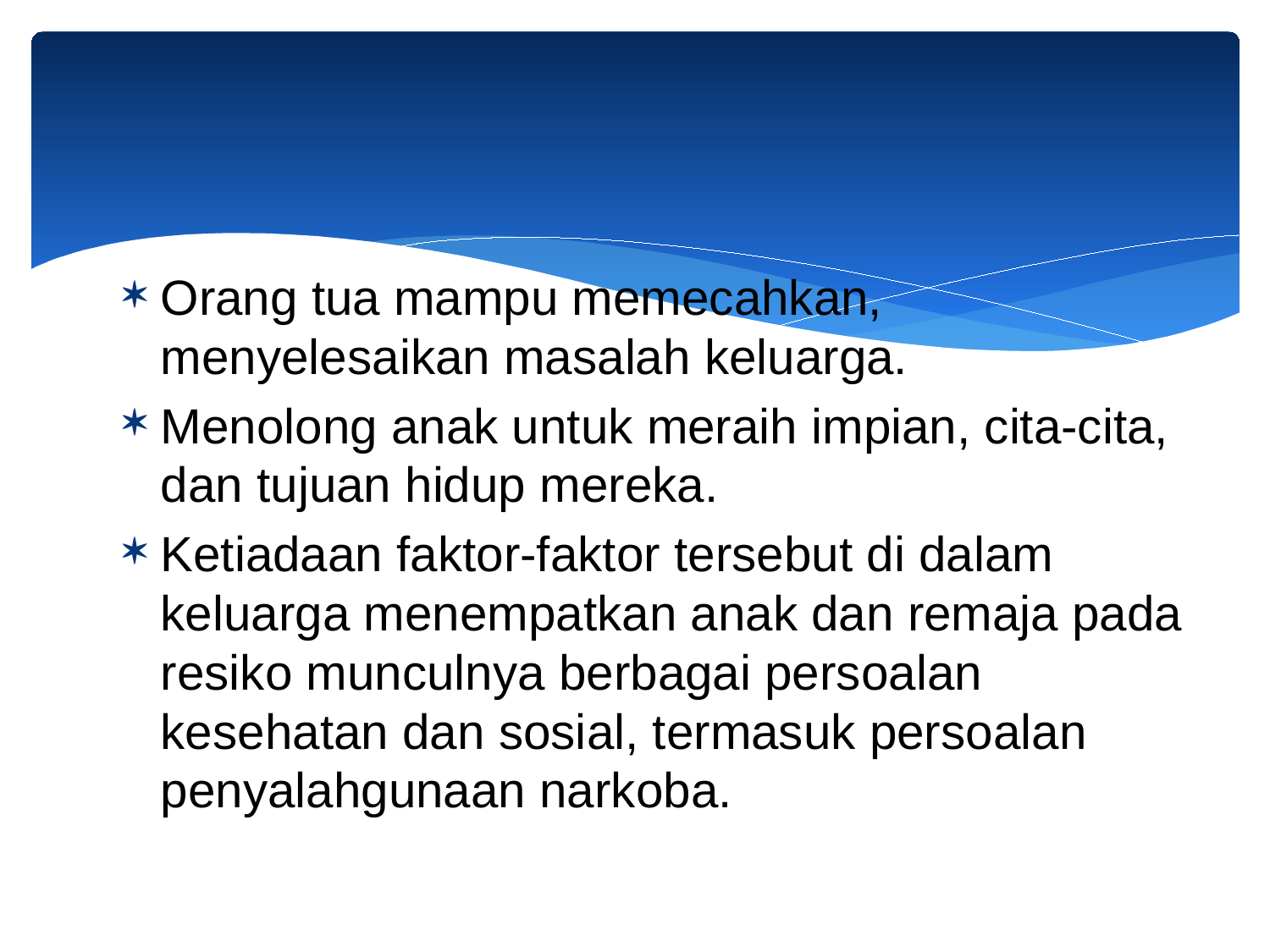

Orang tua mampu memecahkan, menyelesaikan masalah keluarga.
Menolong anak untuk meraih impian, cita-cita, dan tujuan hidup mereka.
Ketiadaan faktor-faktor tersebut di dalam keluarga menempatkan anak dan remaja pada resiko munculnya berbagai persoalan kesehatan dan sosial, termasuk persoalan penyalahgunaan narkoba.